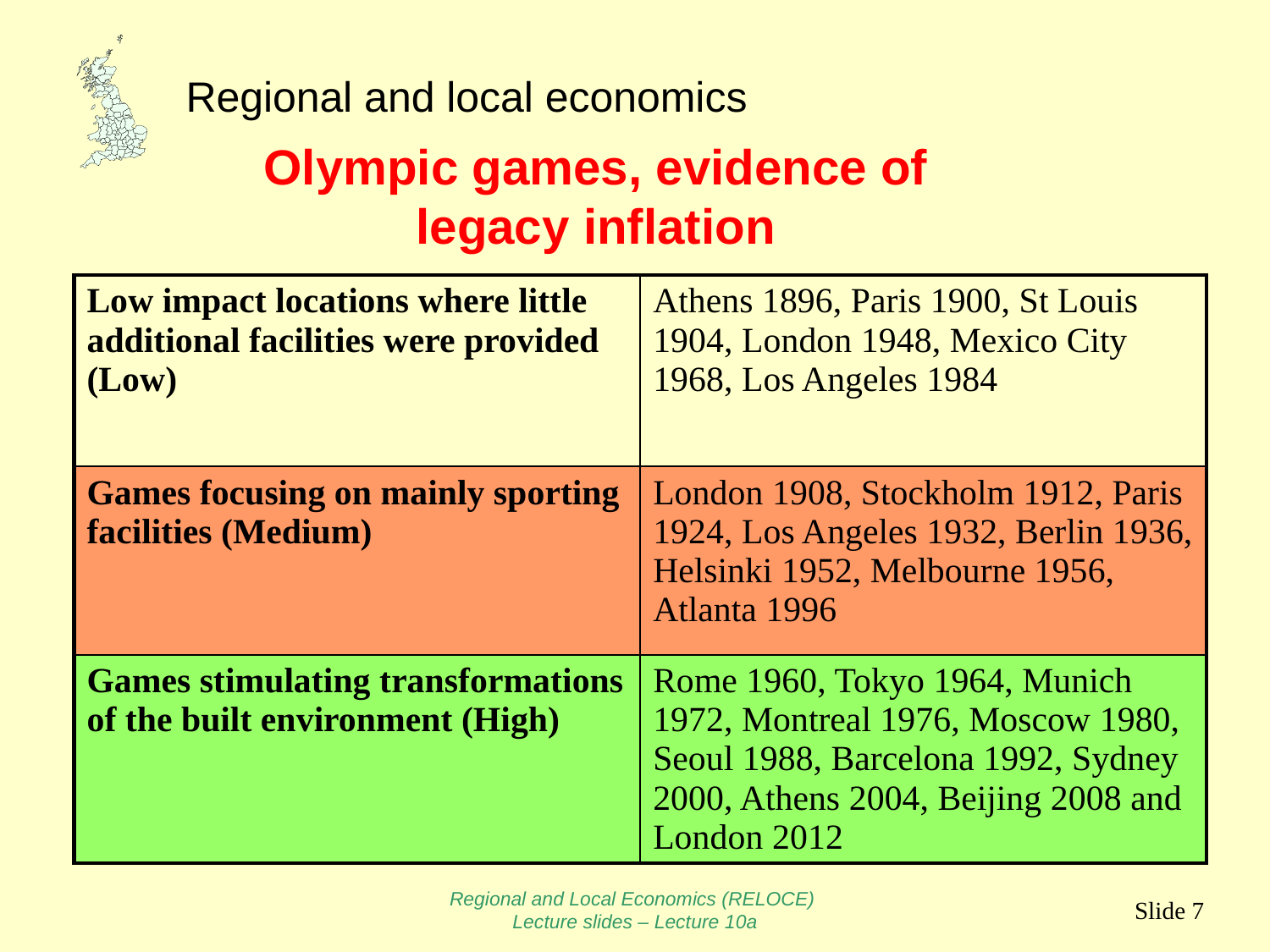

Olympic games, evidence of legacy inflation
| Low impact locations where little additional facilities were provided (Low) | Athens 1896, Paris 1900, St Louis 1904, London 1948, Mexico City 1968, Los Angeles 1984 |
| --- | --- |
| Games focusing on mainly sporting facilities (Medium) | London 1908, Stockholm 1912, Paris 1924, Los Angeles 1932, Berlin 1936, Helsinki 1952, Melbourne 1956, Atlanta 1996 |
| Games stimulating transformations of the built environment (High) | Rome 1960, Tokyo 1964, Munich 1972, Montreal 1976, Moscow 1980, Seoul 1988, Barcelona 1992, Sydney 2000, Athens 2004, Beijing 2008 and London 2012 |
Regional and Local Economics (RELOCE)
Lecture slides – Lecture 10a
Slide 7